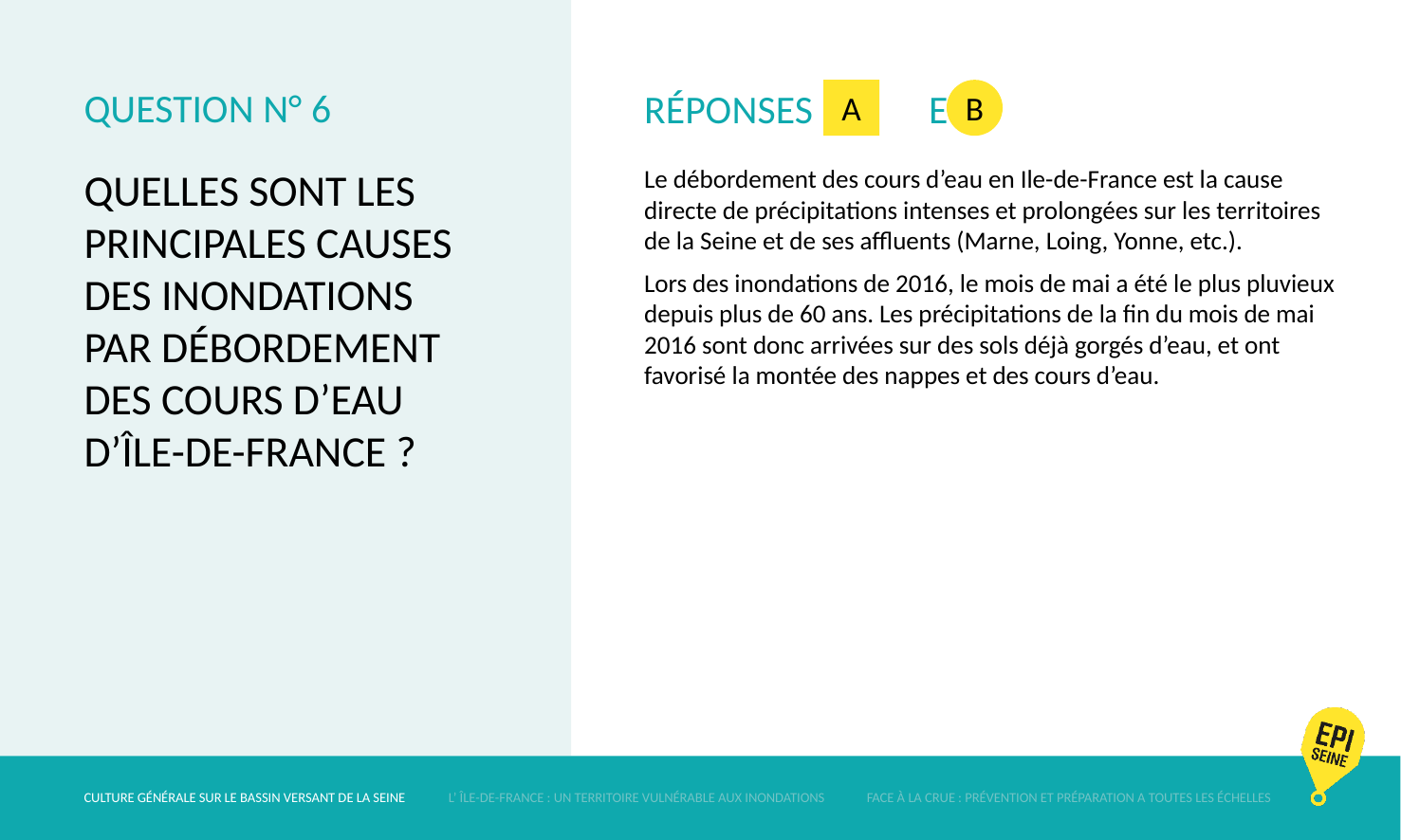

# QUESTION N° 6
RÉPONSES	ET
A
B
QUELLES SONT LES PRINCIPALES CAUSES DES INONDATIONS PAR DÉBORDEMENT DES COURS D’EAU
D’ÎLE-DE-FRANCE ?
Le débordement des cours d’eau en Ile-de-France est la cause directe de précipitations intenses et prolongées sur les territoires de la Seine et de ses affluents (Marne, Loing, Yonne, etc.).
Lors des inondations de 2016, le mois de mai a été le plus pluvieux depuis plus de 60 ans. Les précipitations de la fin du mois de mai 2016 sont donc arrivées sur des sols déjà gorgés d’eau, et ont favorisé la montée des nappes et des cours d’eau.
CULTURE GÉNÉRALE SUR LE BASSIN VERSANT DE LA SEINE